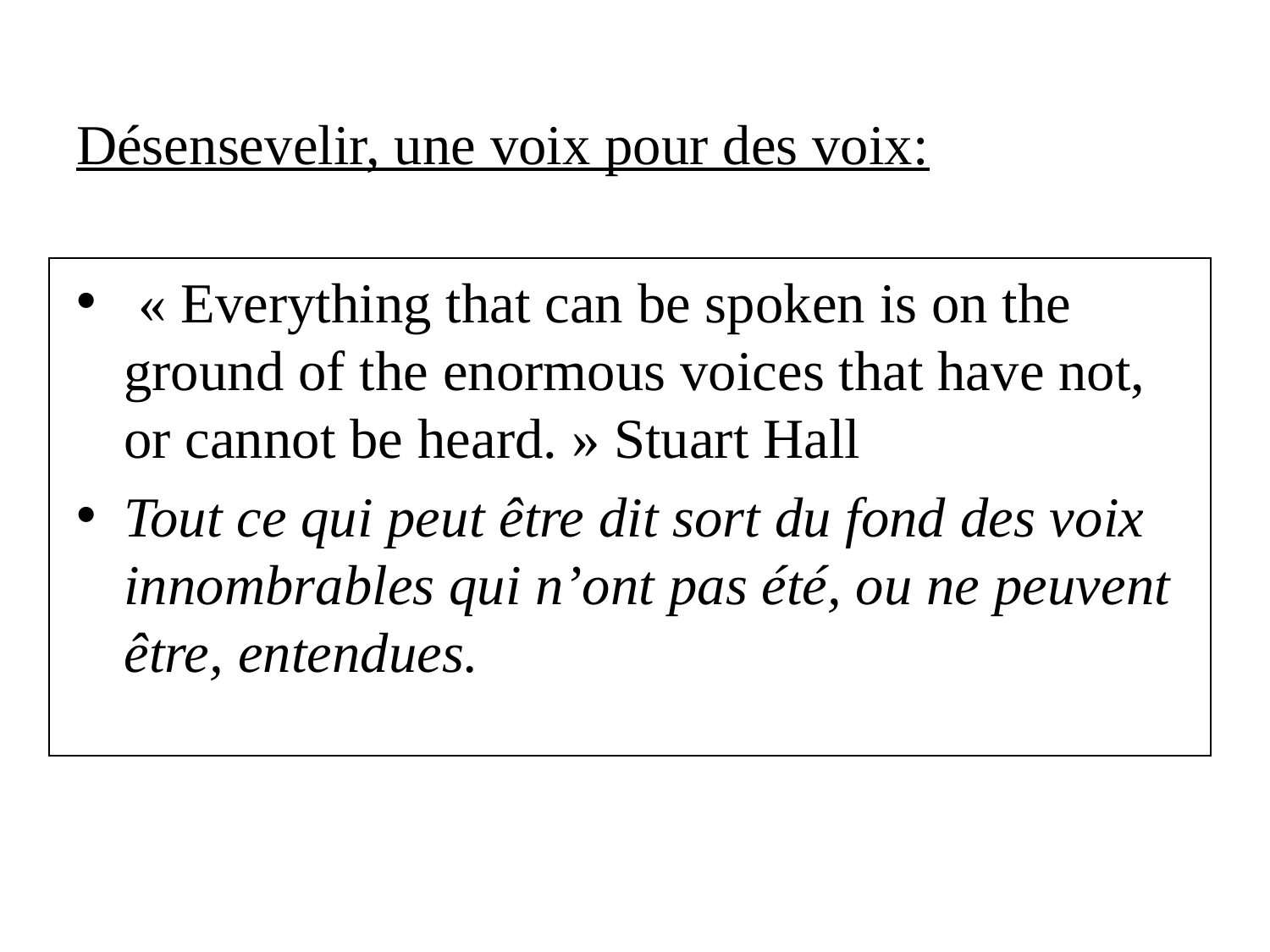

Désensevelir, une voix pour des voix:

 « Everything that can be spoken is on the ground of the enormous voices that have not, or cannot be heard. » Stuart Hall
Tout ce qui peut être dit sort du fond des voix innombrables qui n’ont pas été, ou ne peuvent être, entendues.
|  |
| --- |